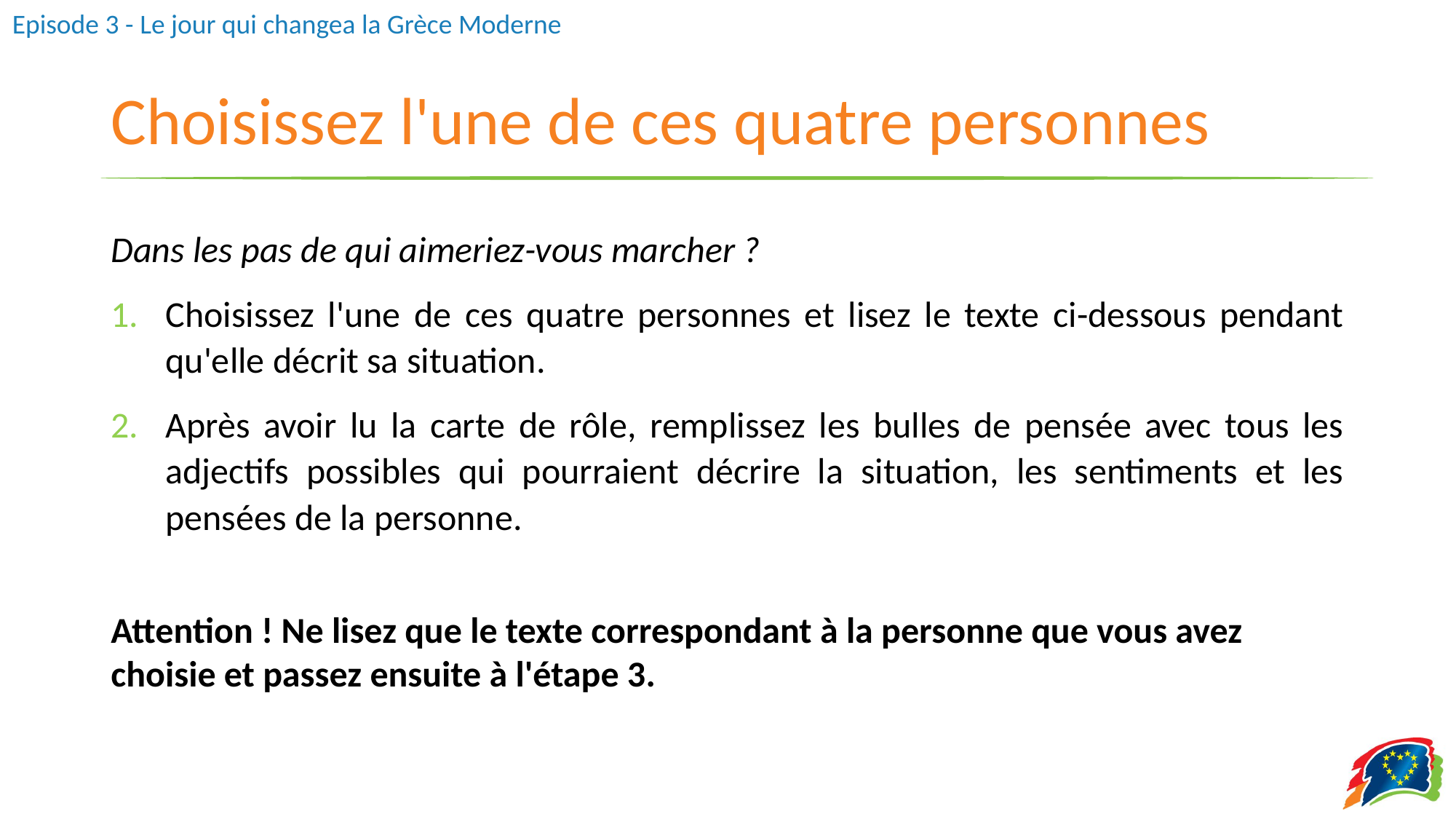

# Choisissez l'une de ces quatre personnes
Dans les pas de qui aimeriez-vous marcher ?
Choisissez l'une de ces quatre personnes et lisez le texte ci-dessous pendant qu'elle décrit sa situation.
Après avoir lu la carte de rôle, remplissez les bulles de pensée avec tous les adjectifs possibles qui pourraient décrire la situation, les sentiments et les pensées de la personne.

Attention ! Ne lisez que le texte correspondant à la personne que vous avez choisie et passez ensuite à l'étape 3.